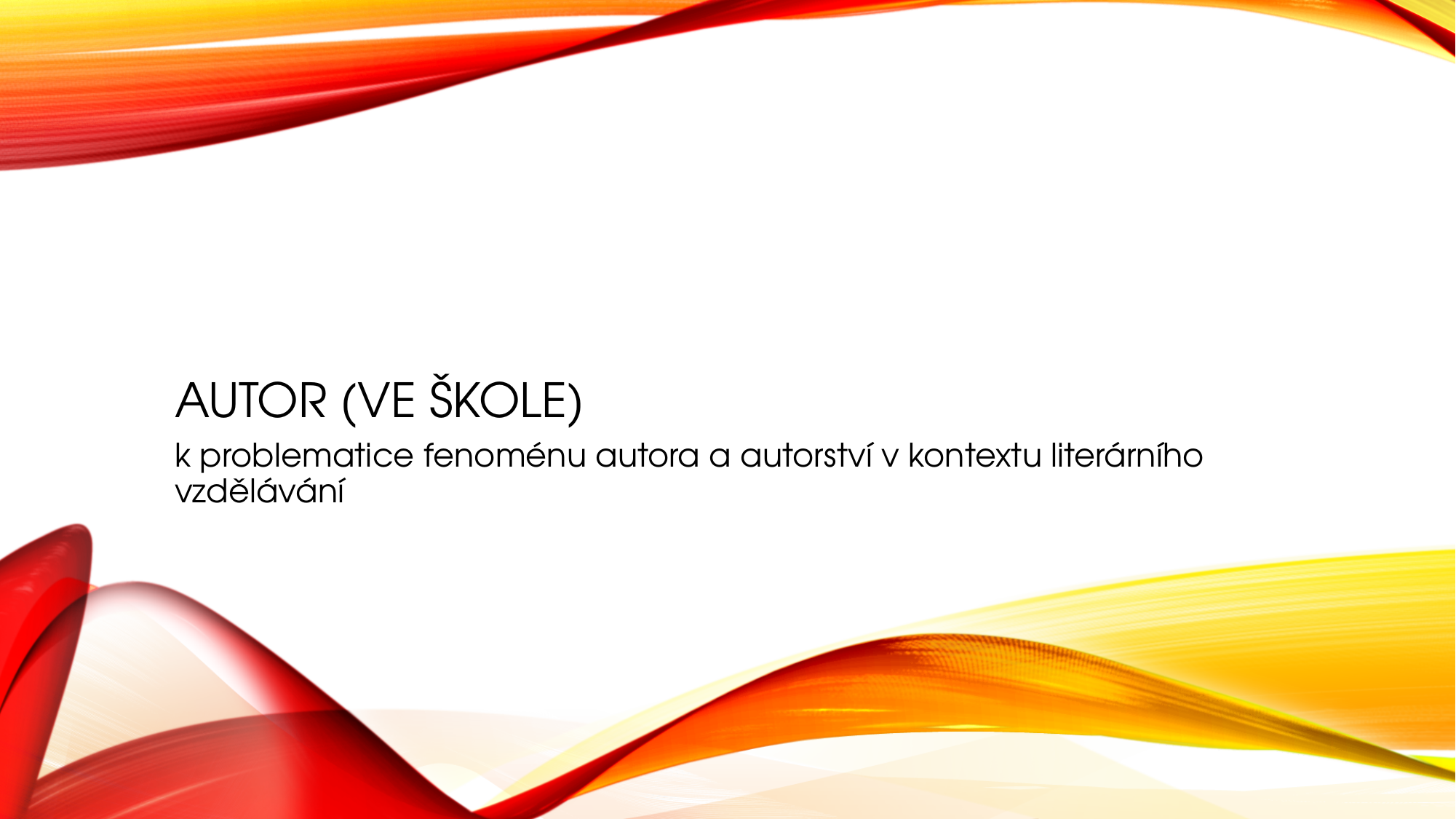

# Autor (ve škole)
k problematice fenoménu autora a autorství v kontextu literárního vzdělávání